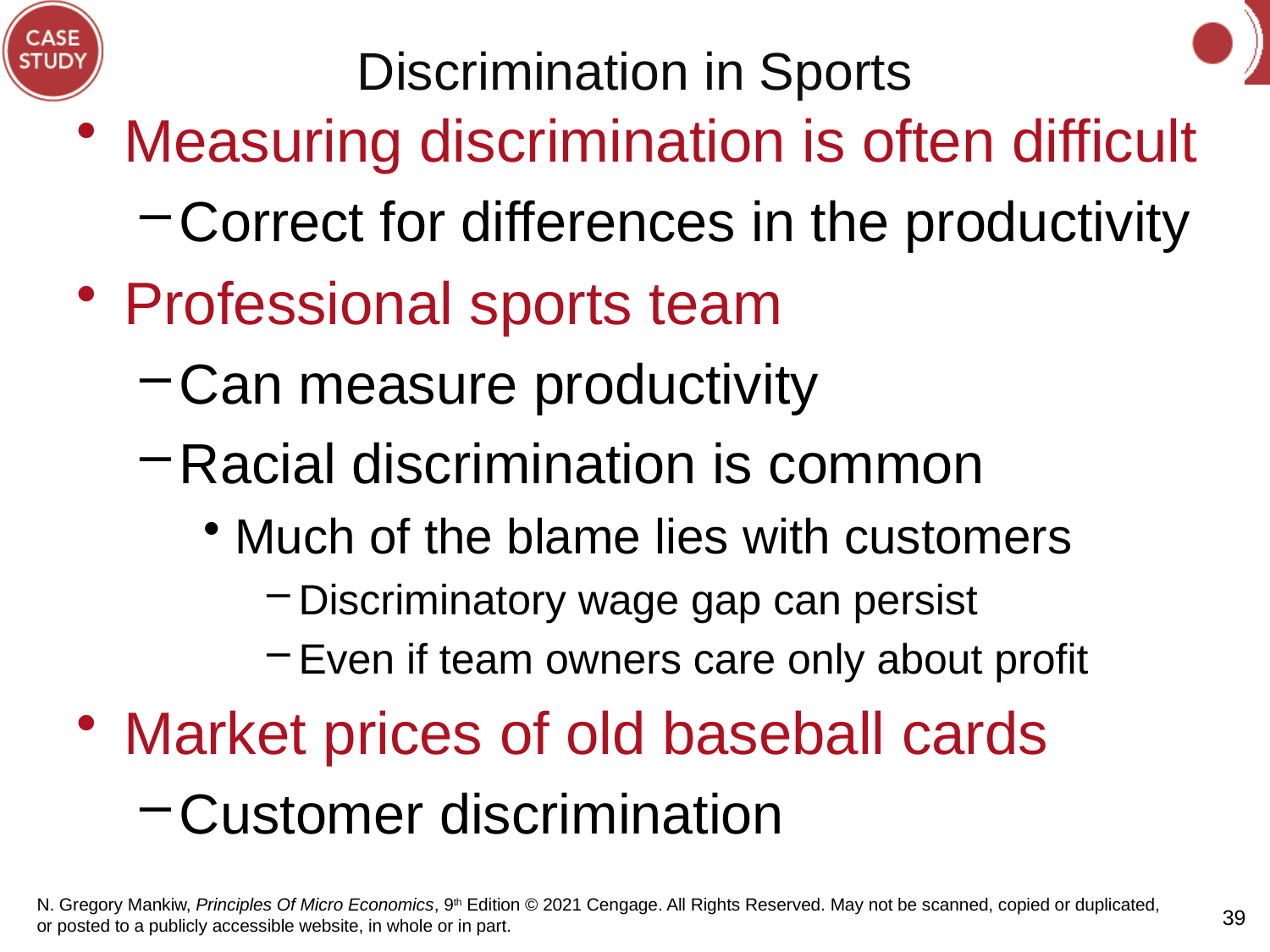

# Discrimination in Sports
Measuring discrimination is often difficult
Correct for differences in the productivity
Professional sports team
Can measure productivity
Racial discrimination is common
Much of the blame lies with customers
Discriminatory wage gap can persist
Even if team owners care only about profit
Market prices of old baseball cards
Customer discrimination
39